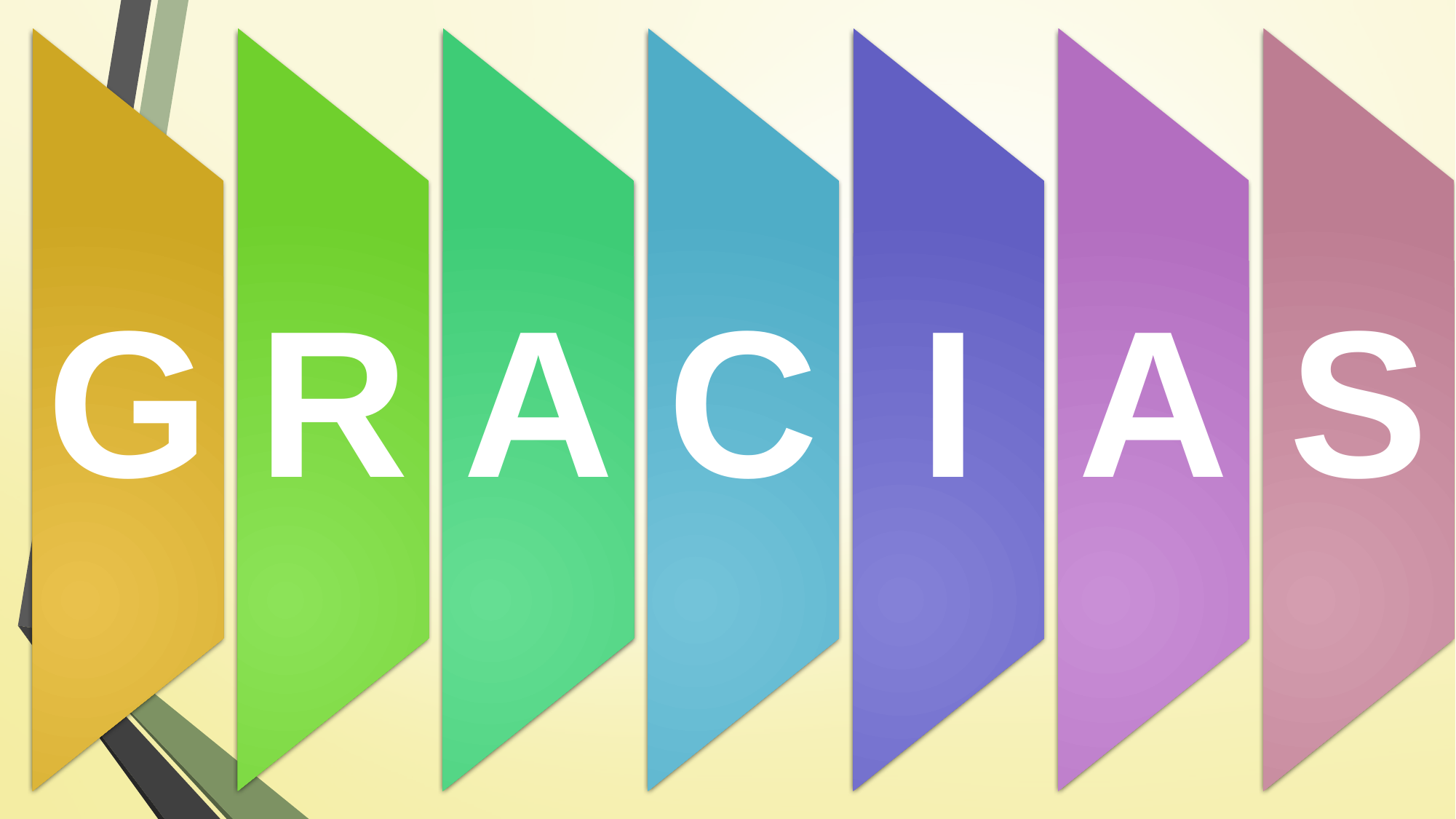

G
R
A
C
I
A
S